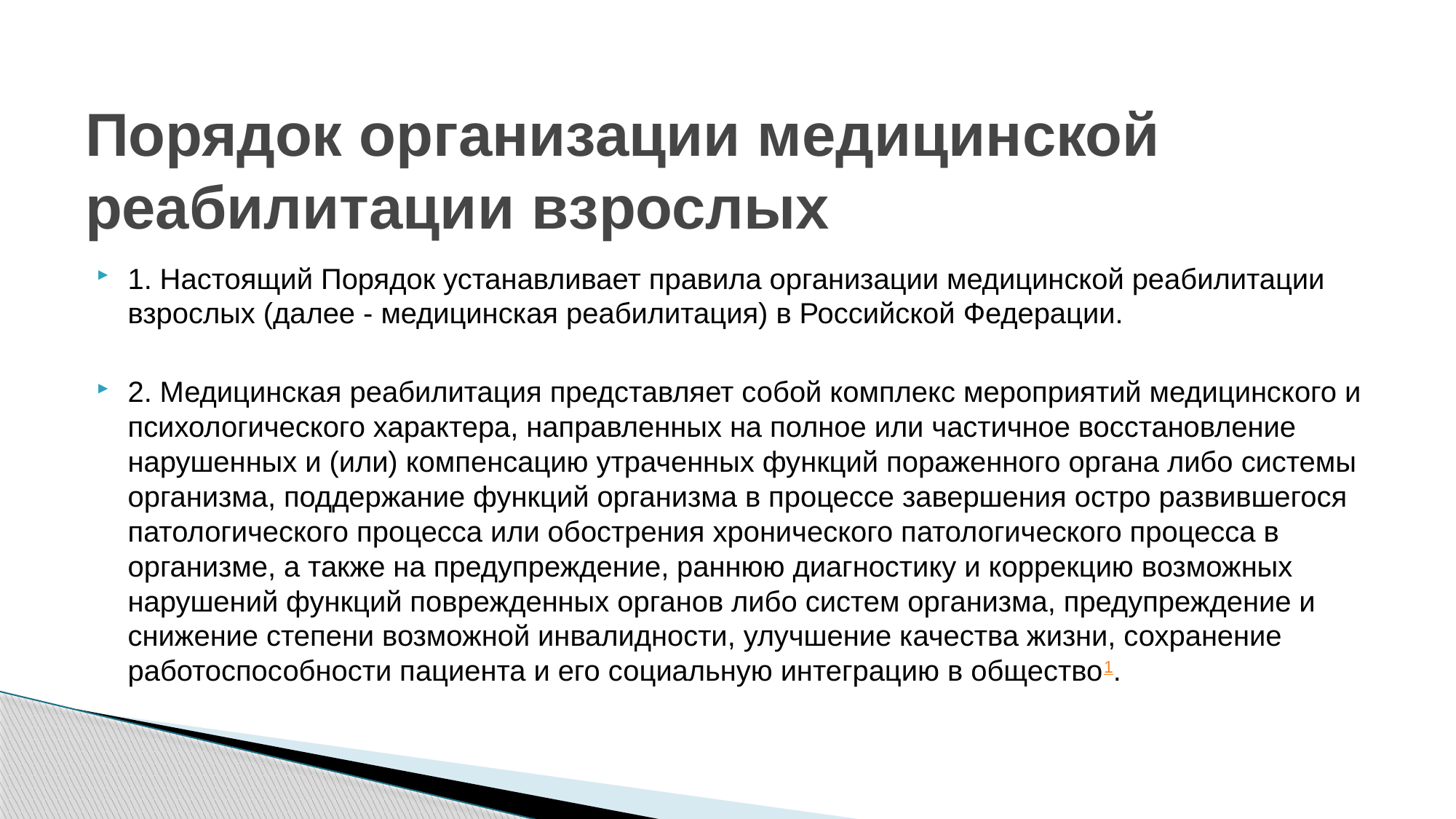

# Порядок организации медицинской реабилитации взрослых
1. Настоящий Порядок устанавливает правила организации медицинской реабилитации взрослых (далее - медицинская реабилитация) в Российской Федерации.

2. Медицинская реабилитация представляет собой комплекс мероприятий медицинского и психологического характера, направленных на полное или частичное восстановление нарушенных и (или) компенсацию утраченных функций пораженного органа либо системы организма, поддержание функций организма в процессе завершения остро развившегося патологического процесса или обострения хронического патологического процесса в организме, а также на предупреждение, раннюю диагностику и коррекцию возможных нарушений функций поврежденных органов либо систем организма, предупреждение и снижение степени возможной инвалидности, улучшение качества жизни, сохранение работоспособности пациента и его социальную интеграцию в общество1.